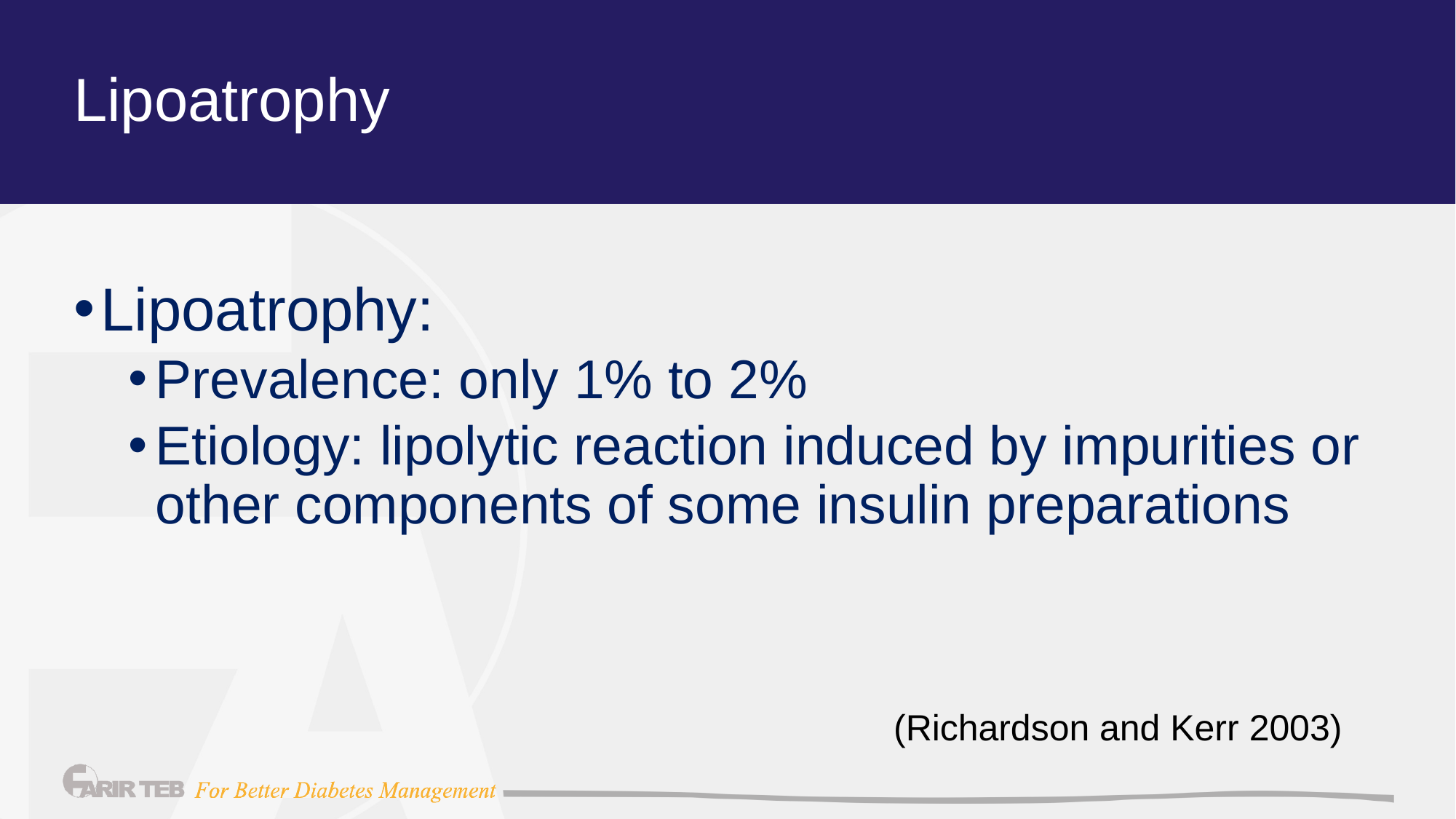

# Lipoatrophy
Lipoatrophy:
Prevalence: only 1% to 2%
Etiology: lipolytic reaction induced by impurities or other components of some insulin preparations

(Richardson and Kerr 2003)